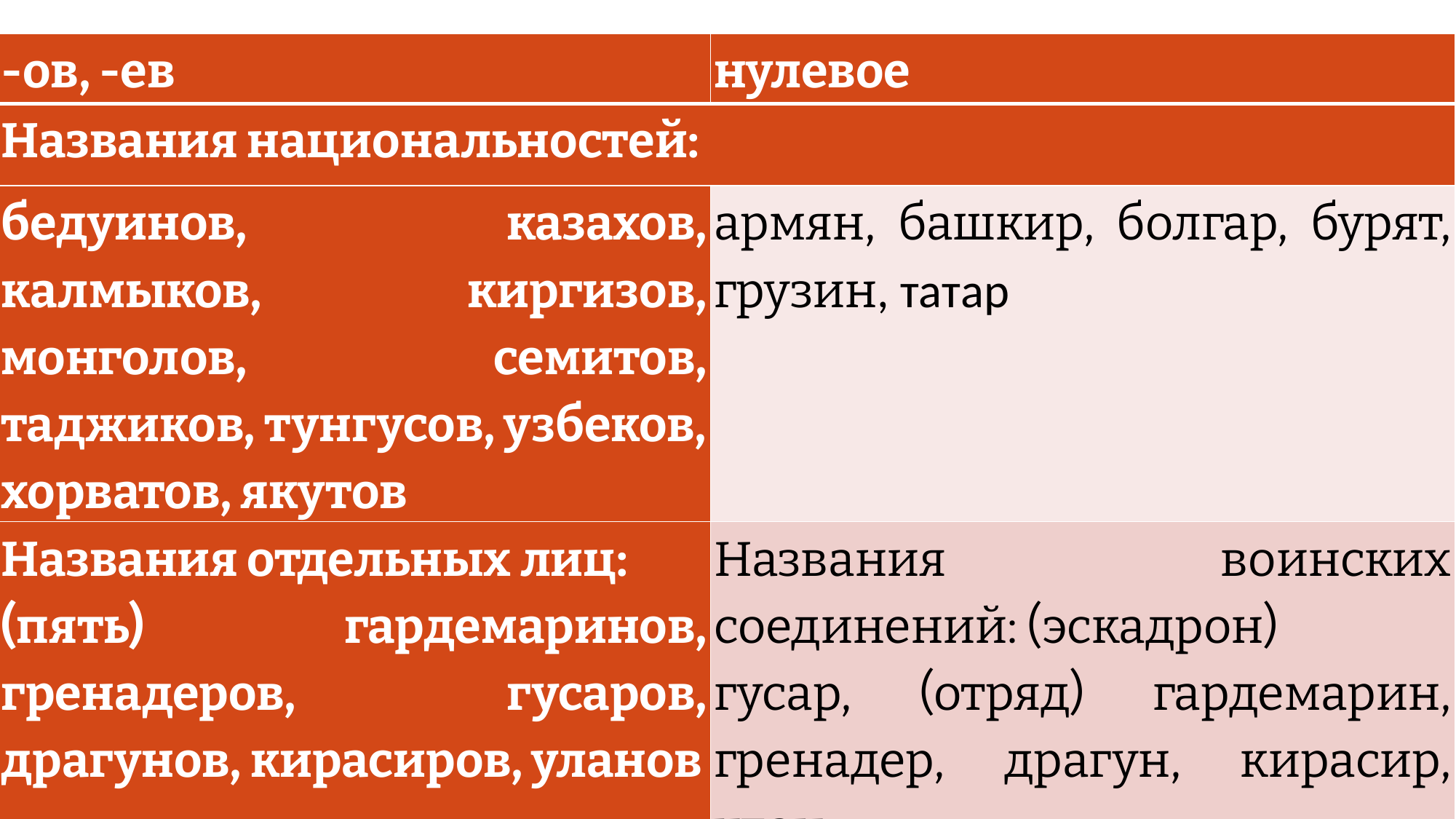

| -ов, -ев | нулевое |
| --- | --- |
| Названия национальностей: |  |
| бедуинов, казахов, калмыков, киргизов, монголов, семитов, таджиков, тунгусов, узбеков, хорватов, якутов | армян, башкир, болгар, бурят, грузин, татар |
| Названия отдельных лиц: (пять) гардемаринов, гренадеров, гусаров, драгунов, кирасиров, уланов | Названия воинских соединений: (эскадрон) гусар, (отряд) гардемарин, гренадер, драгун, кирасир, улан |
#
Родительный падеж множественного числа